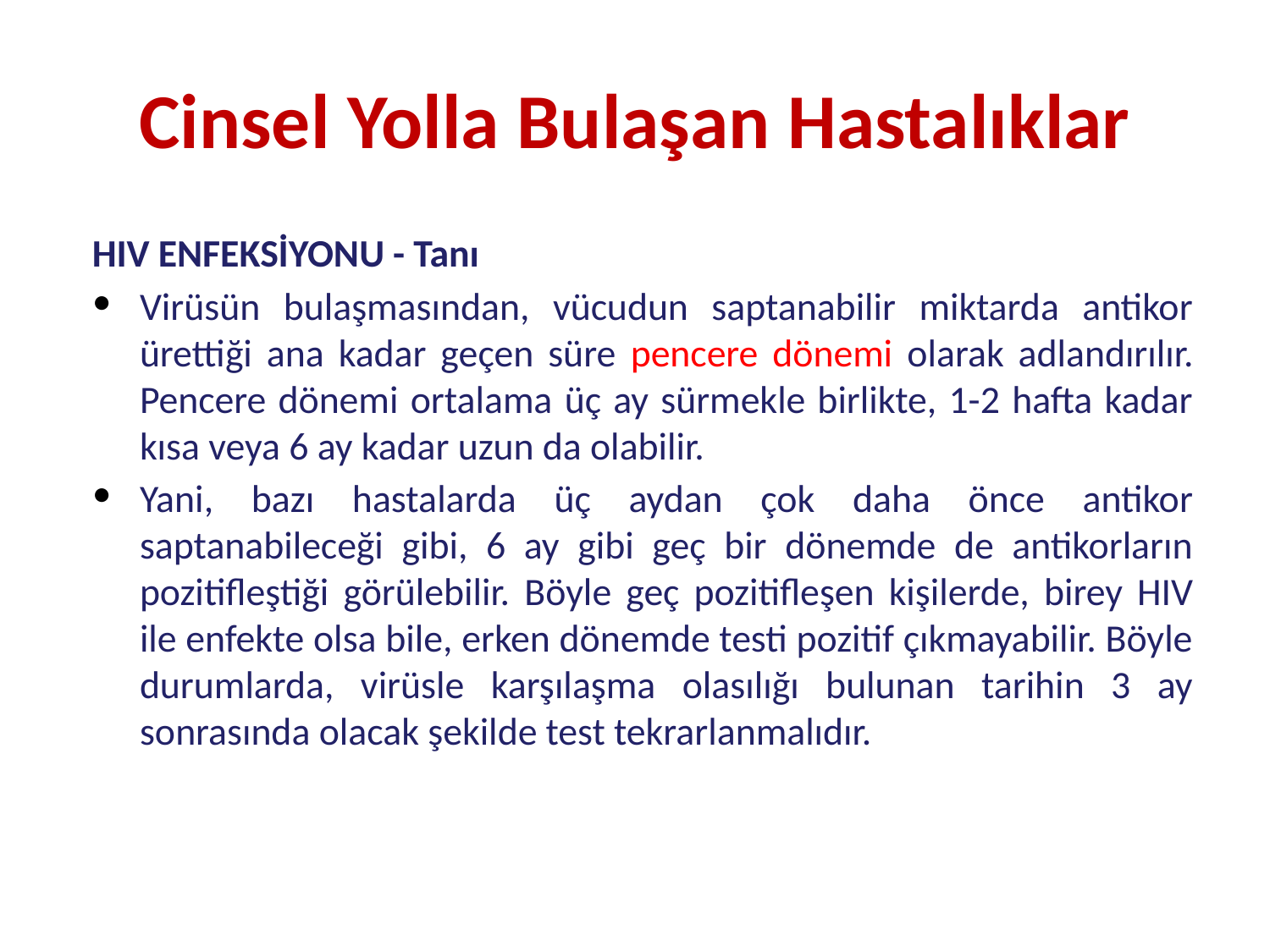

# Cinsel Yolla Bulaşan Hastalıklar
HIV ENFEKSİYONU - Tanı
Virüsün bulaşmasından, vücudun saptanabilir miktarda antikor ürettiği ana kadar geçen süre pencere dönemi olarak adlandırılır. Pencere dönemi ortalama üç ay sürmekle birlikte, 1-2 hafta kadar kısa veya 6 ay kadar uzun da olabilir.
Yani, bazı hastalarda üç aydan çok daha önce antikor saptanabileceği gibi, 6 ay gibi geç bir dönemde de antikorların pozitifleştiği görülebilir. Böyle geç pozitifleşen kişilerde, birey HIV ile enfekte olsa bile, erken dönemde testi pozitif çıkmayabilir. Böyle durumlarda, virüsle karşılaşma olasılığı bulunan tarihin 3 ay sonrasında olacak şekilde test tekrarlanmalıdır.